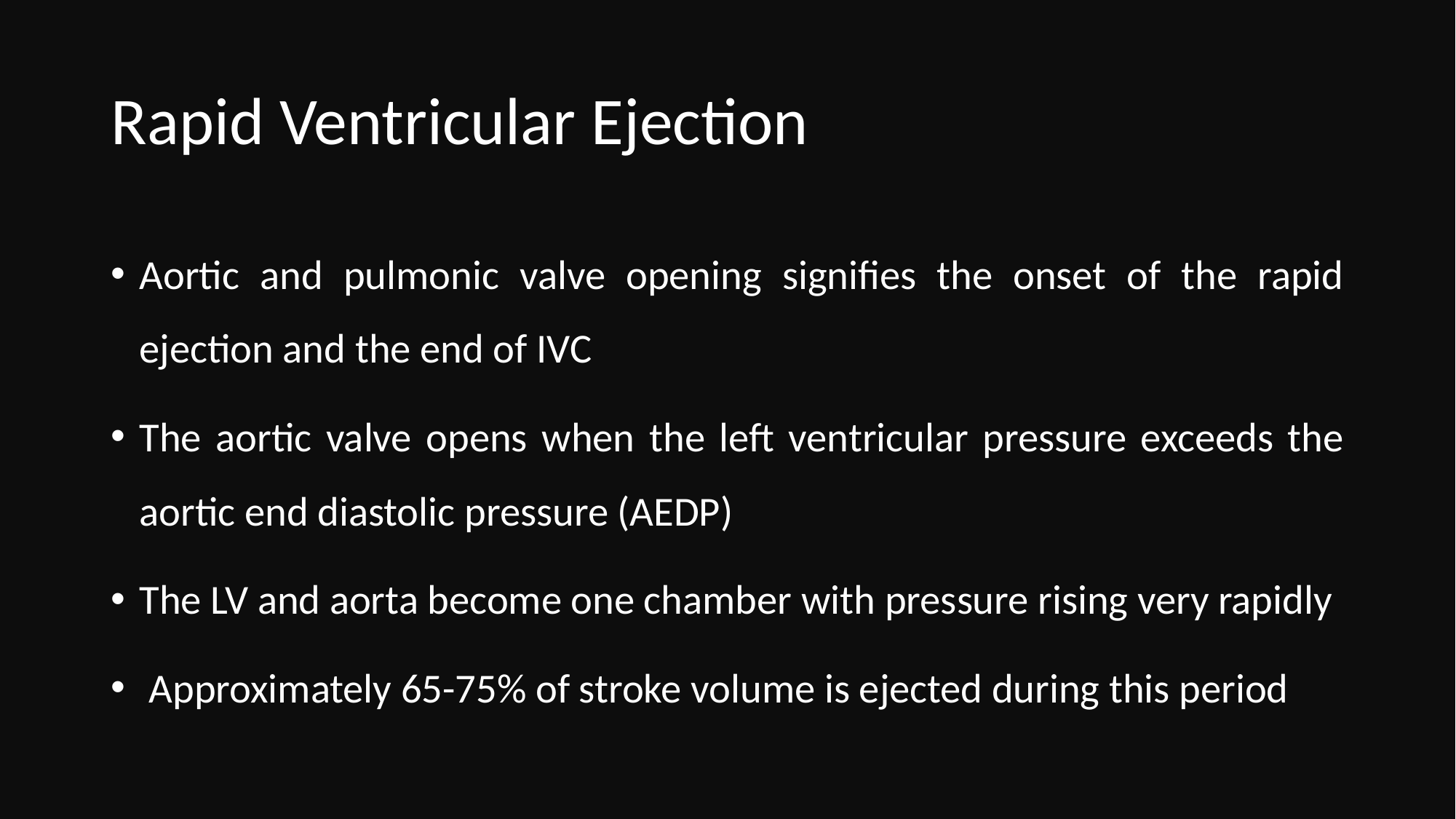

# Rapid Ventricular Ejection
Aortic and pulmonic valve opening signifies the onset of the rapid ejection and the end of IVC
The aortic valve opens when the left ventricular pressure exceeds the aortic end diastolic pressure (AEDP)
The LV and aorta become one chamber with pressure rising very rapidly
 Approximately 65-75% of stroke volume is ejected during this period